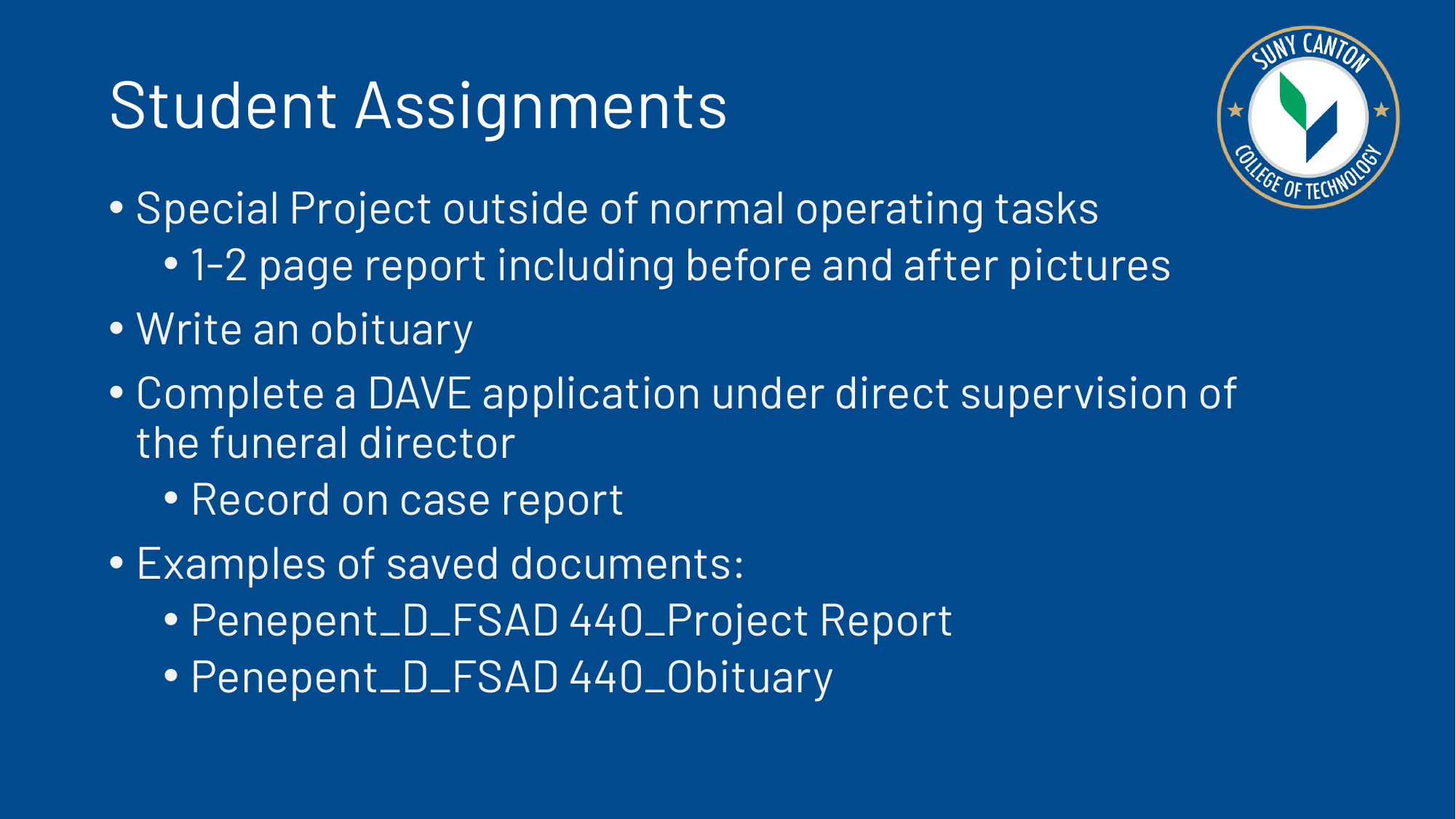

Student Assignments
Special Project outside of normal operating tasks
1-2 page report including before and after pictures
Write an obituary
Complete a DAVE application under direct supervision of the funeral director
Record on case report
Examples of saved documents:
Penepent_D_FSAD 440_Project Report
Penepent_D_FSAD 440_Obituary